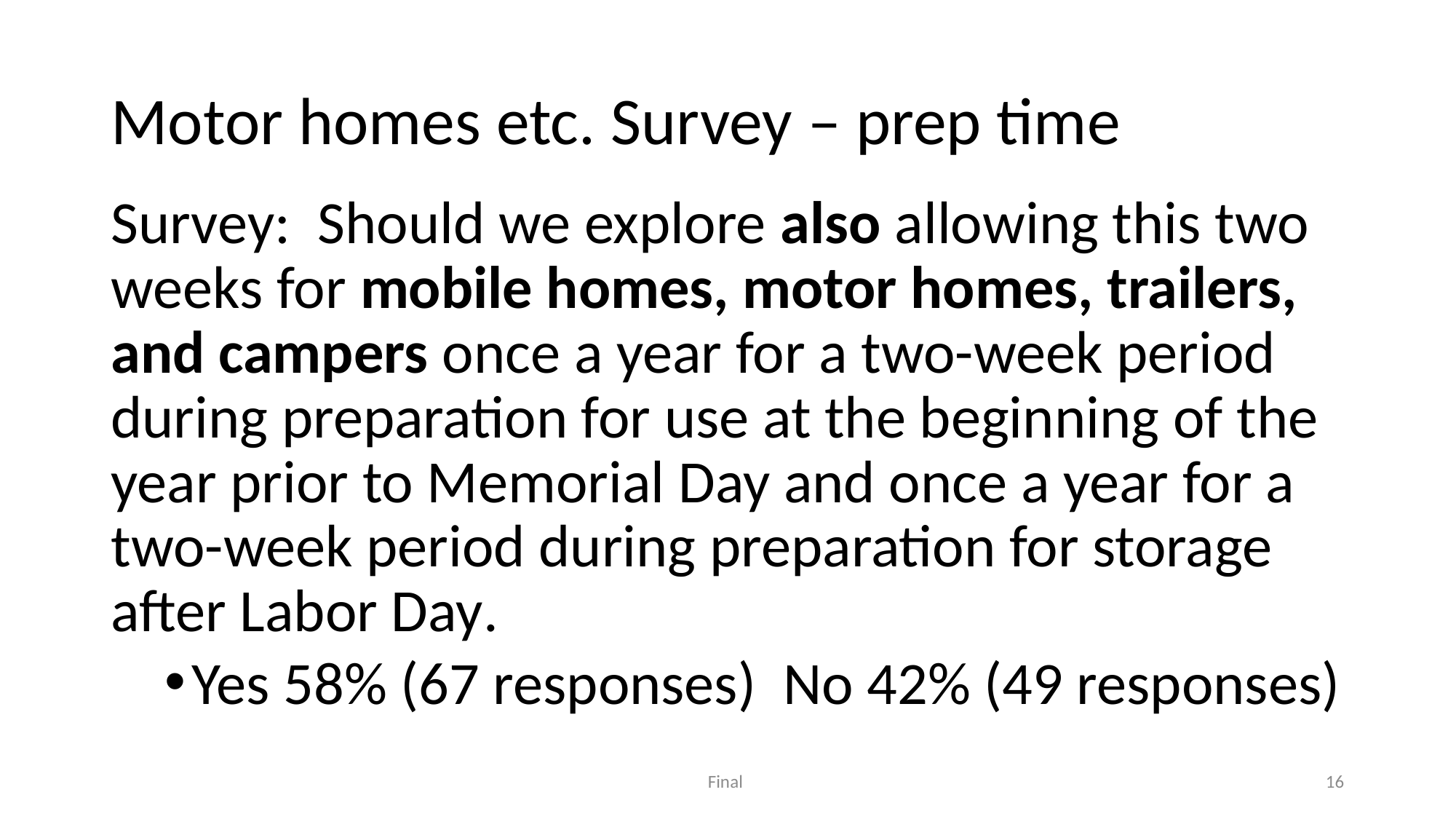

# Motor homes etc. Survey – prep time
Survey:  Should we explore also allowing this two weeks for mobile homes, motor homes, trailers, and campers once a year for a two-week period during preparation for use at the beginning of the year prior to Memorial Day and once a year for a two-week period during preparation for storage after Labor Day.
Yes 58% (67 responses)  No 42% (49 responses)

Final
16